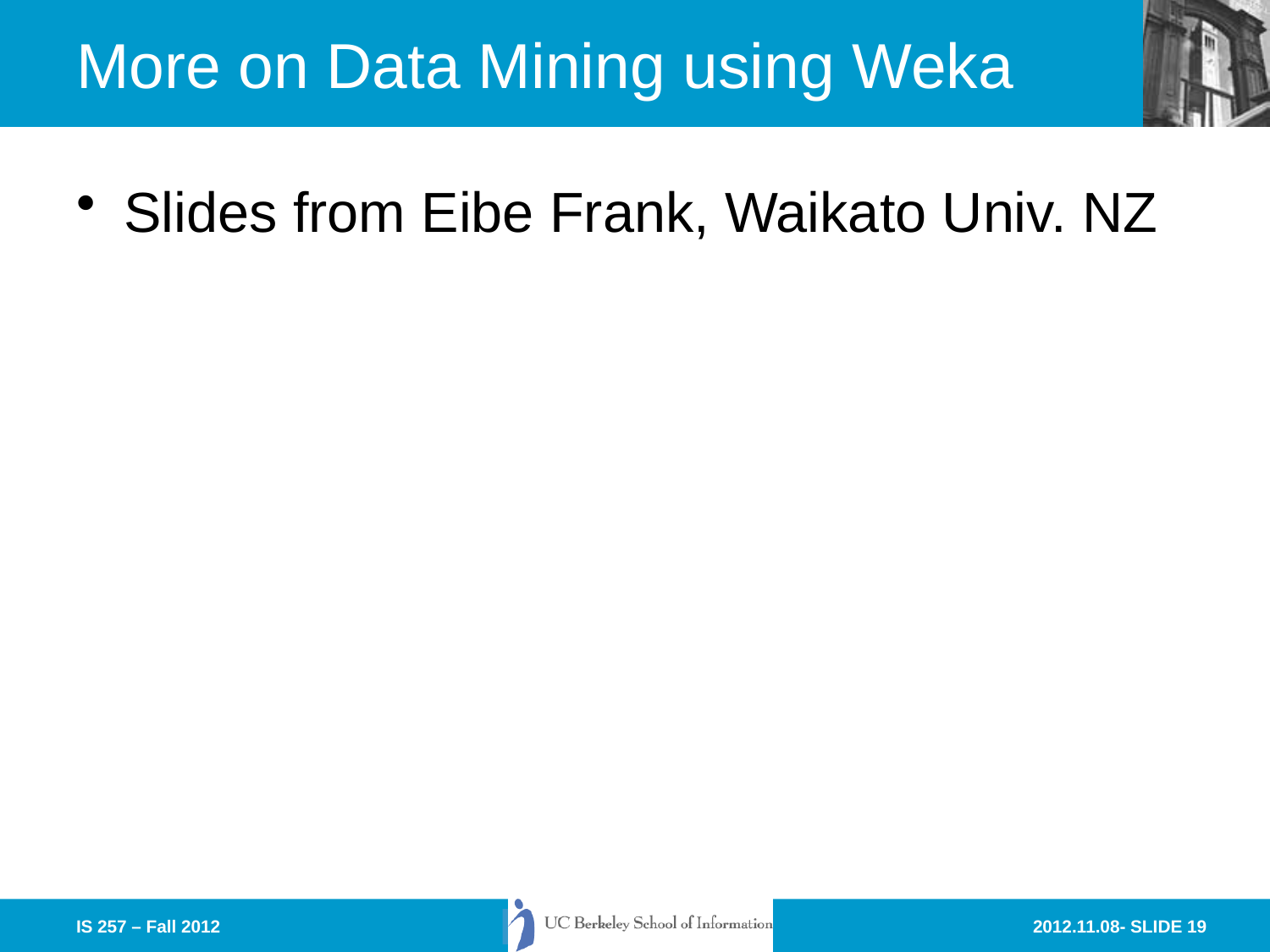

# More on Data Mining using Weka
Slides from Eibe Frank, Waikato Univ. NZ
IS 257 – Fall 2012